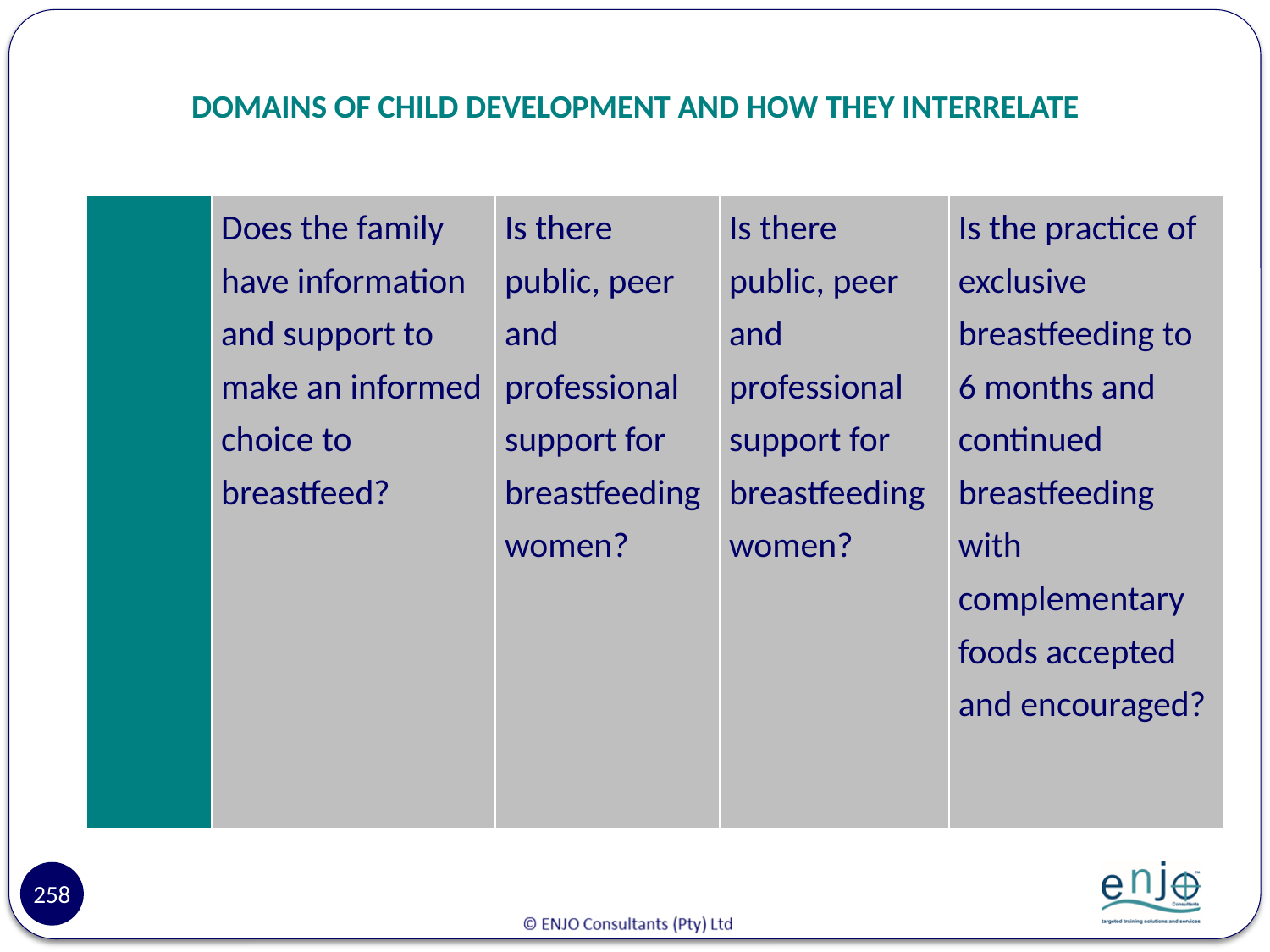

# DOMAINS OF CHILD DEVELOPMENT AND HOW THEY INTERRELATE

|  | Does the family have information and support to make an informed choice to breastfeed? | Is there public, peer and professional support for breastfeeding women? | Is there public, peer and professional support for breastfeeding women? | Is the practice of exclusive breastfeeding to 6 months and continued breastfeeding with complementary foods accepted and encouraged? |
| --- | --- | --- | --- | --- |

258